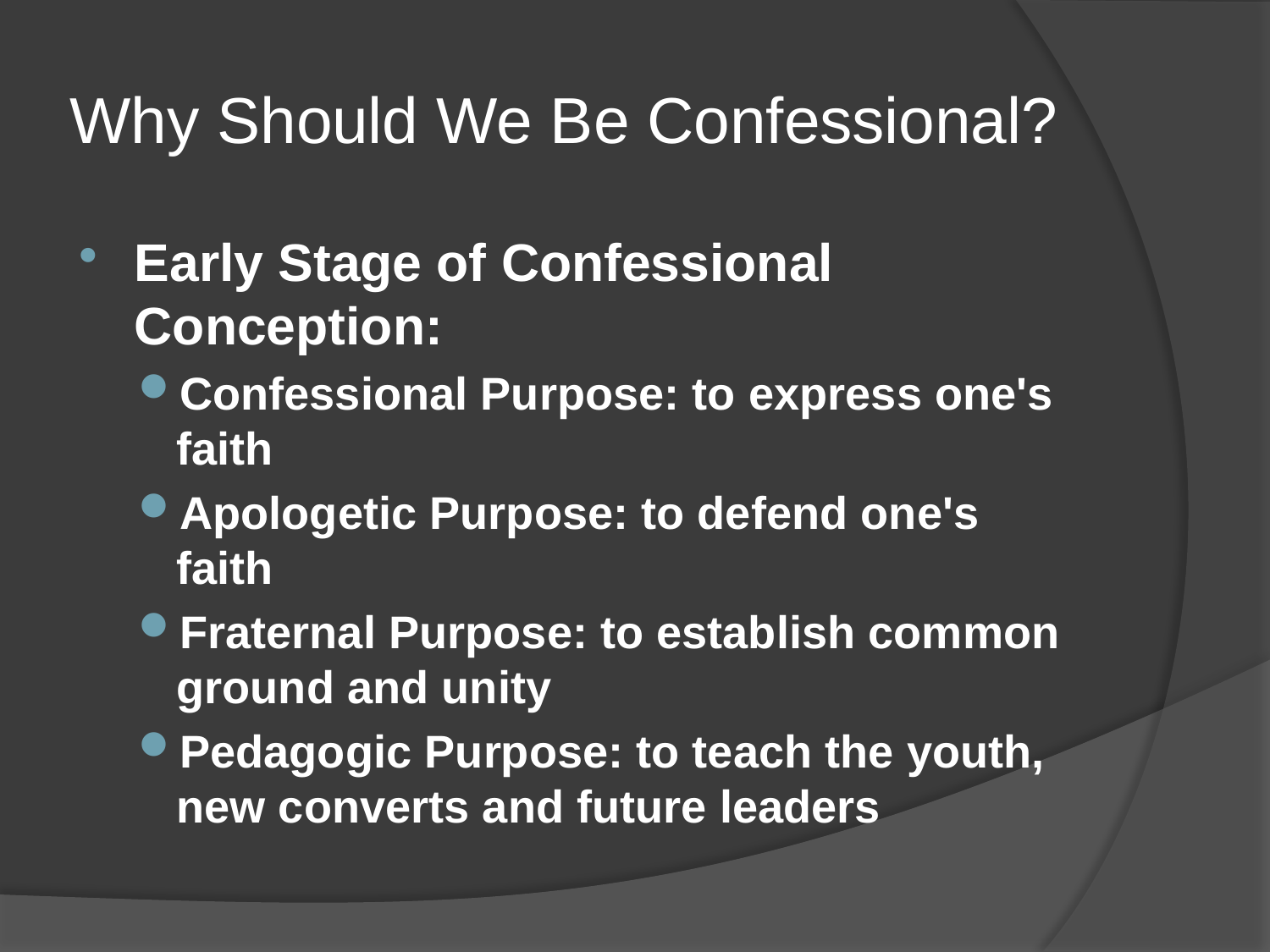

# Why Should We Be Confessional?
Early Stage of Confessional Conception:
Confessional Purpose: to express one's faith
Apologetic Purpose: to defend one's faith
Fraternal Purpose: to establish common ground and unity
Pedagogic Purpose: to teach the youth, new converts and future leaders